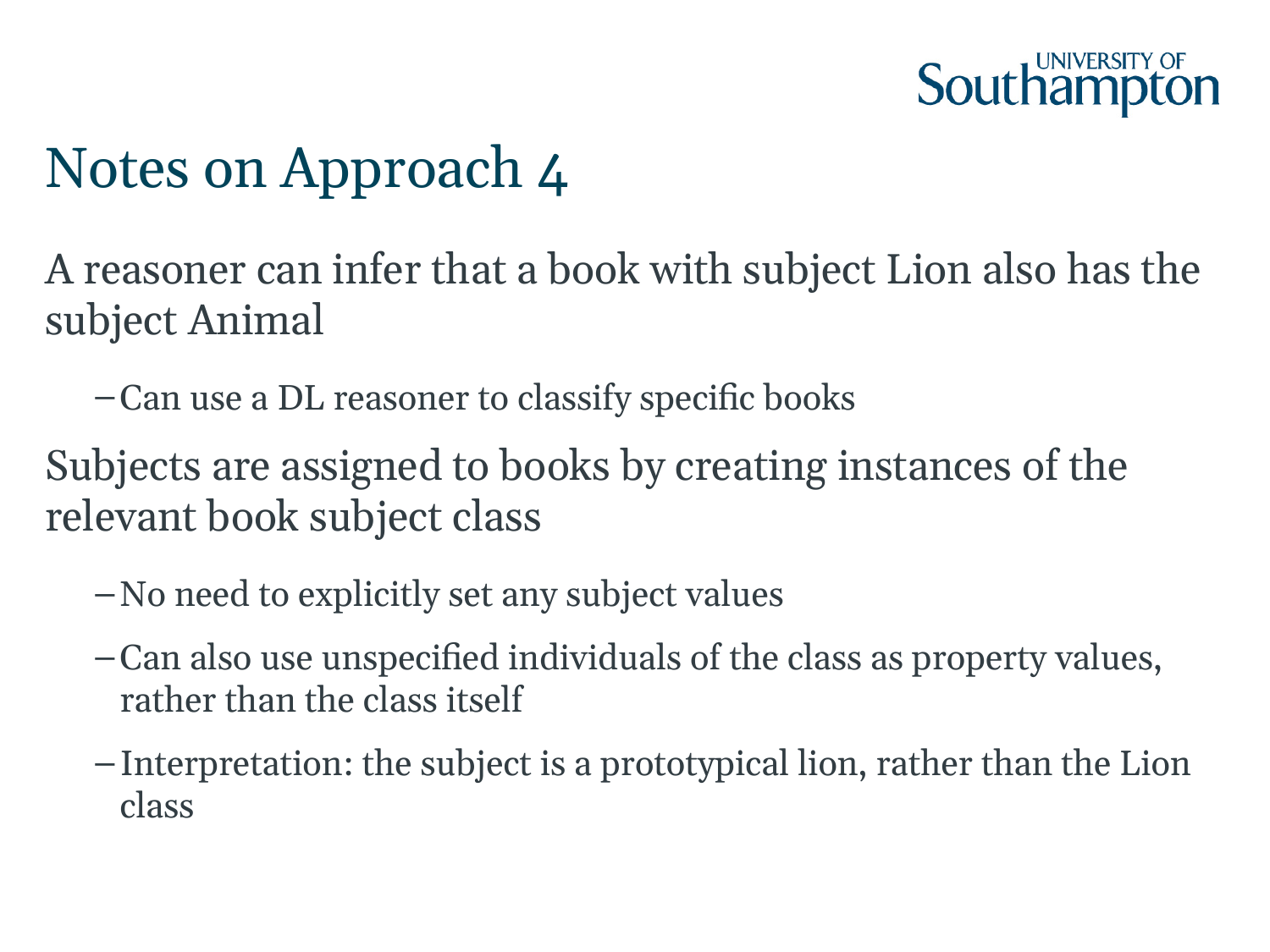

# Notes on Approach 4
A reasoner can infer that a book with subject Lion also has the subject Animal
Can use a DL reasoner to classify specific books
Subjects are assigned to books by creating instances of the relevant book subject class
No need to explicitly set any subject values
Can also use unspecified individuals of the class as property values, rather than the class itself
Interpretation: the subject is a prototypical lion, rather than the Lion class